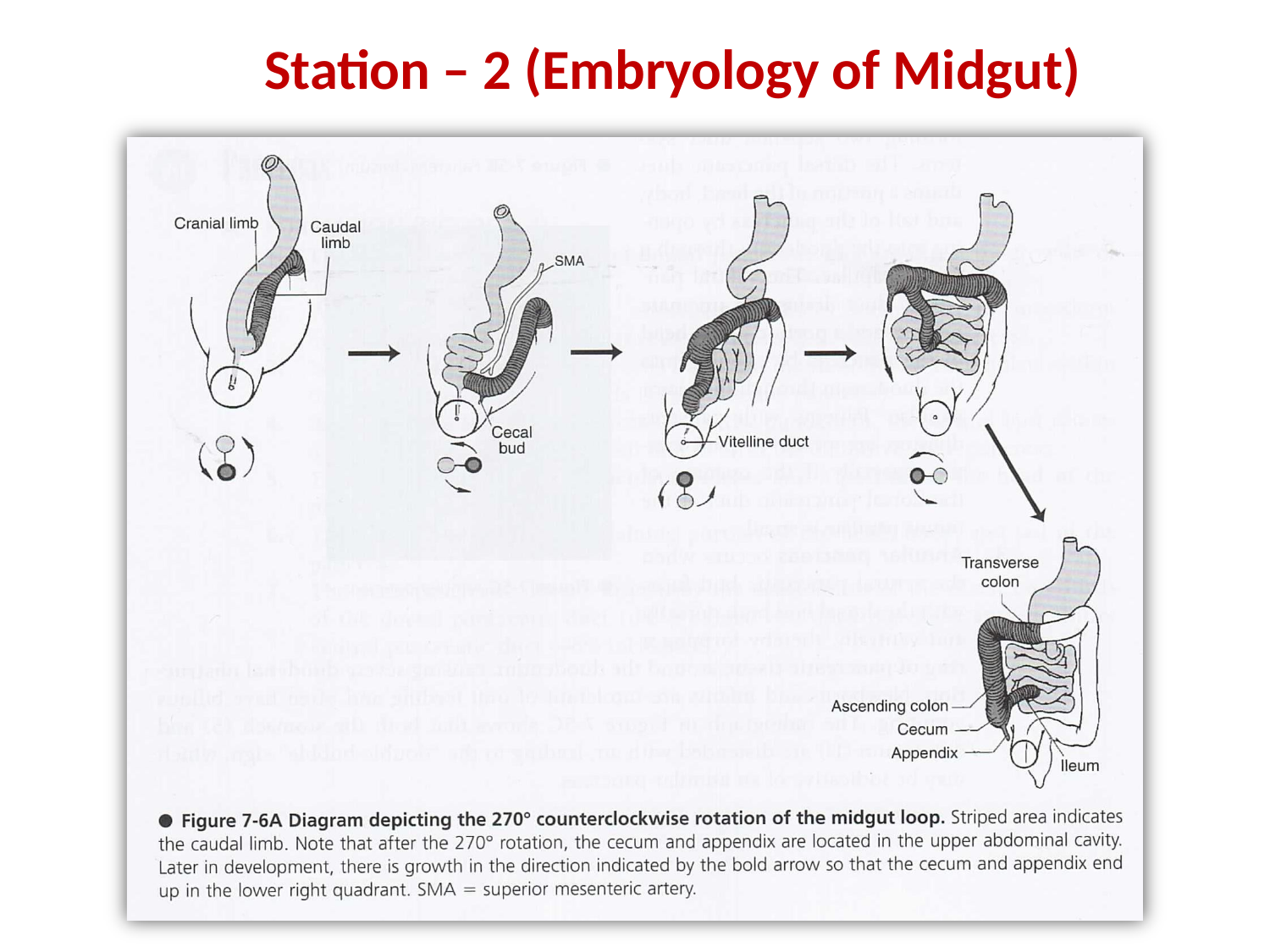

# Station – 2 (Embryology of Midgut)